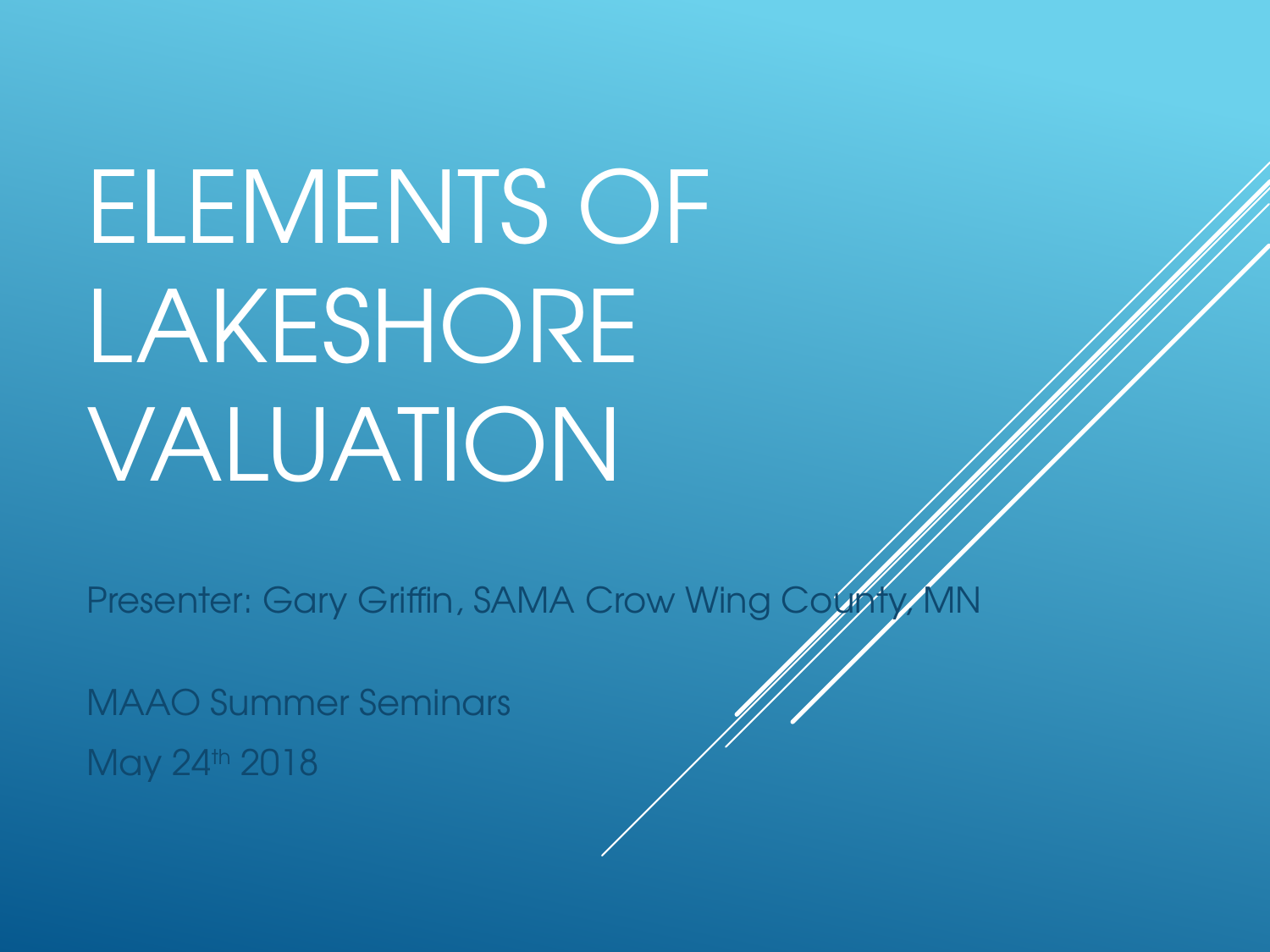

# Elements of Lakeshore Valuation
Presenter: Gary Griffin, SAMA Crow Wing County, MN
MAAO Summer Seminars
May 24th 2018